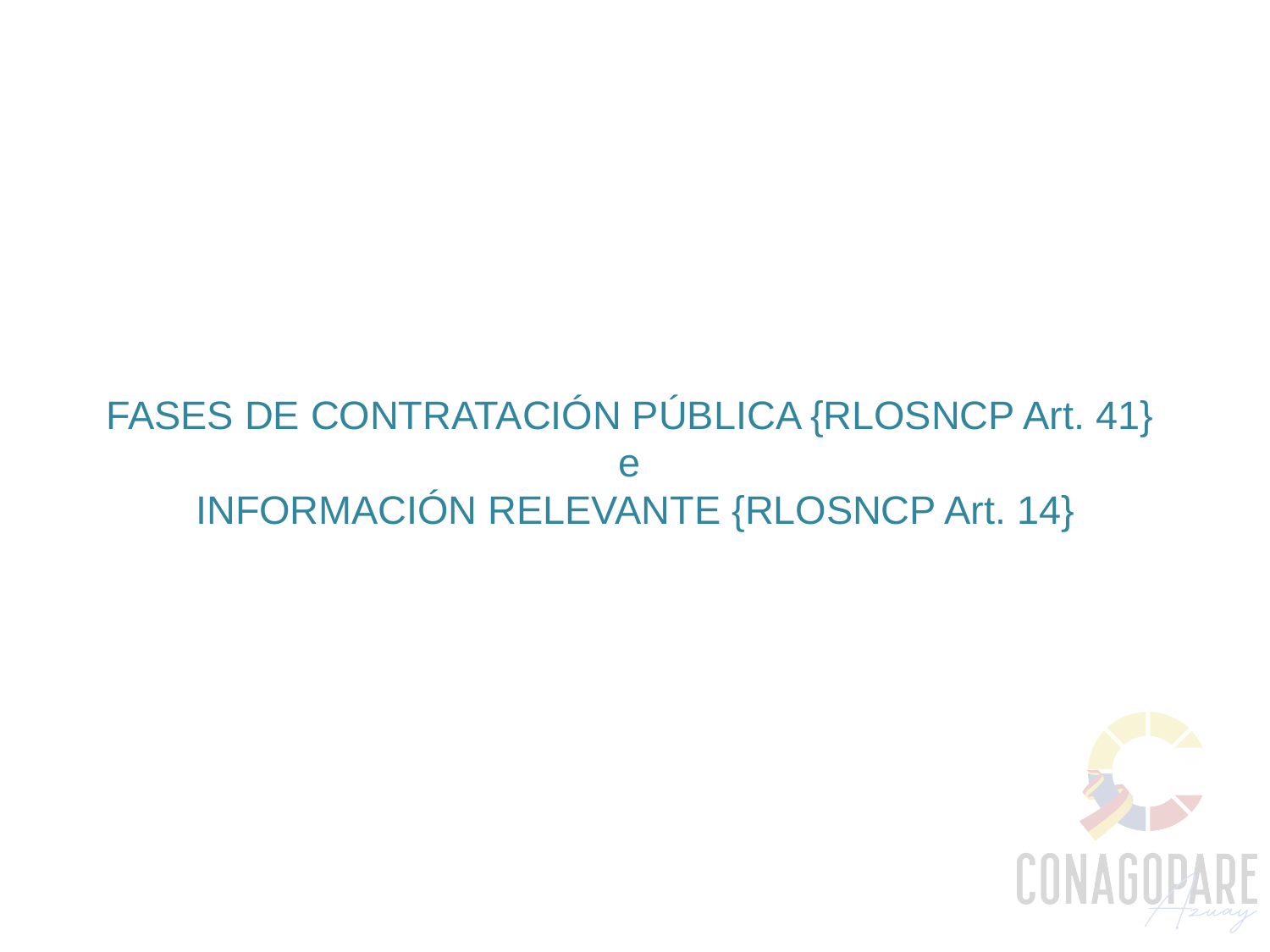

# FASES DE CONTRATACIÓN PÚBLICA {RLOSNCP Art. 41} e INFORMACIÓN RELEVANTE {RLOSNCP Art. 14}